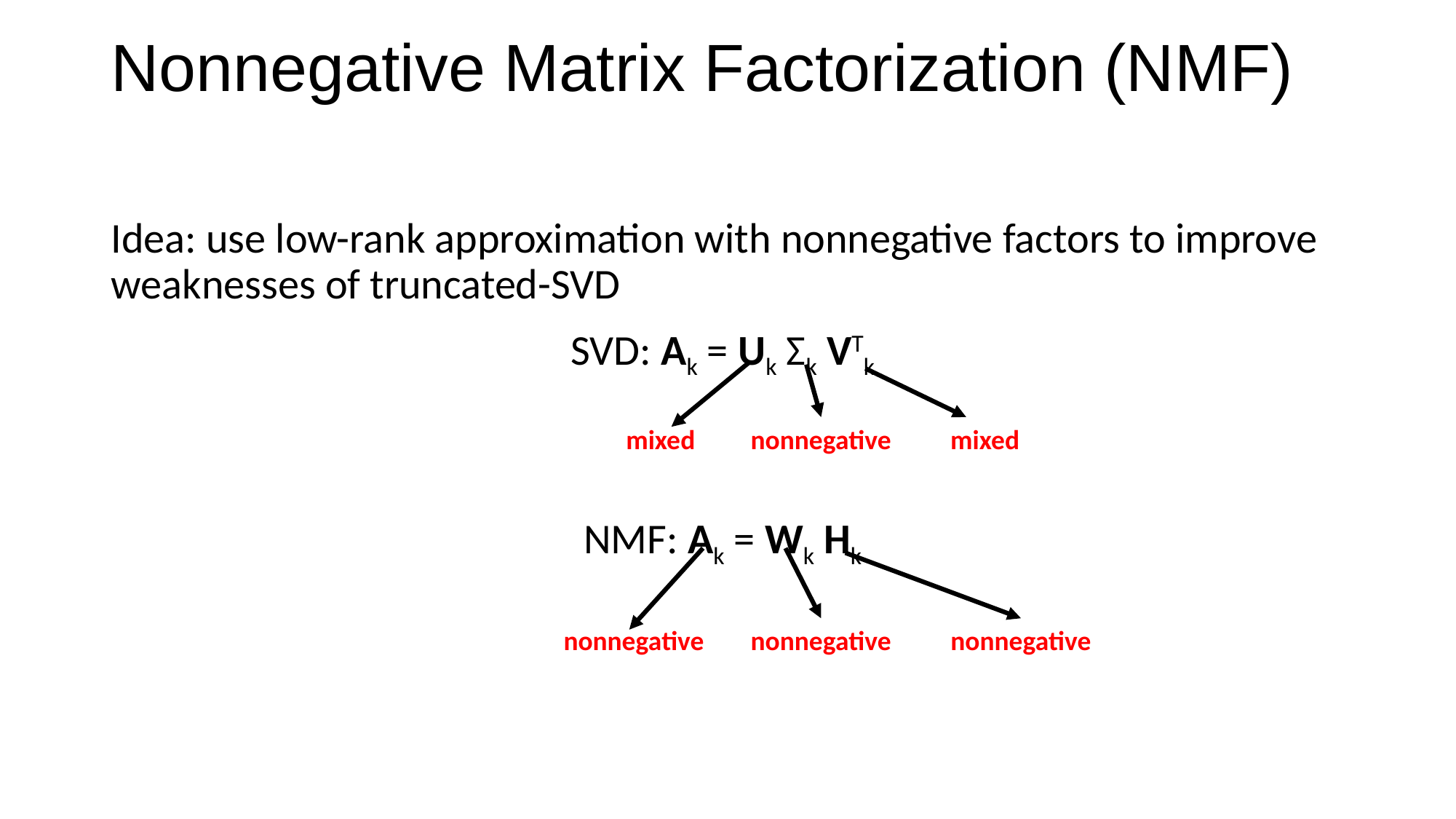

# Nonnegative Matrix Factorization (NMF)

Idea: use low-rank approximation with nonnegative factors to improve weaknesses of truncated-SVD
SVD: Ak = Uk Σk VTk

NMF: Ak = Wk Hk

mixed
nonnegative
mixed
nonnegative
nonnegative
nonnegative